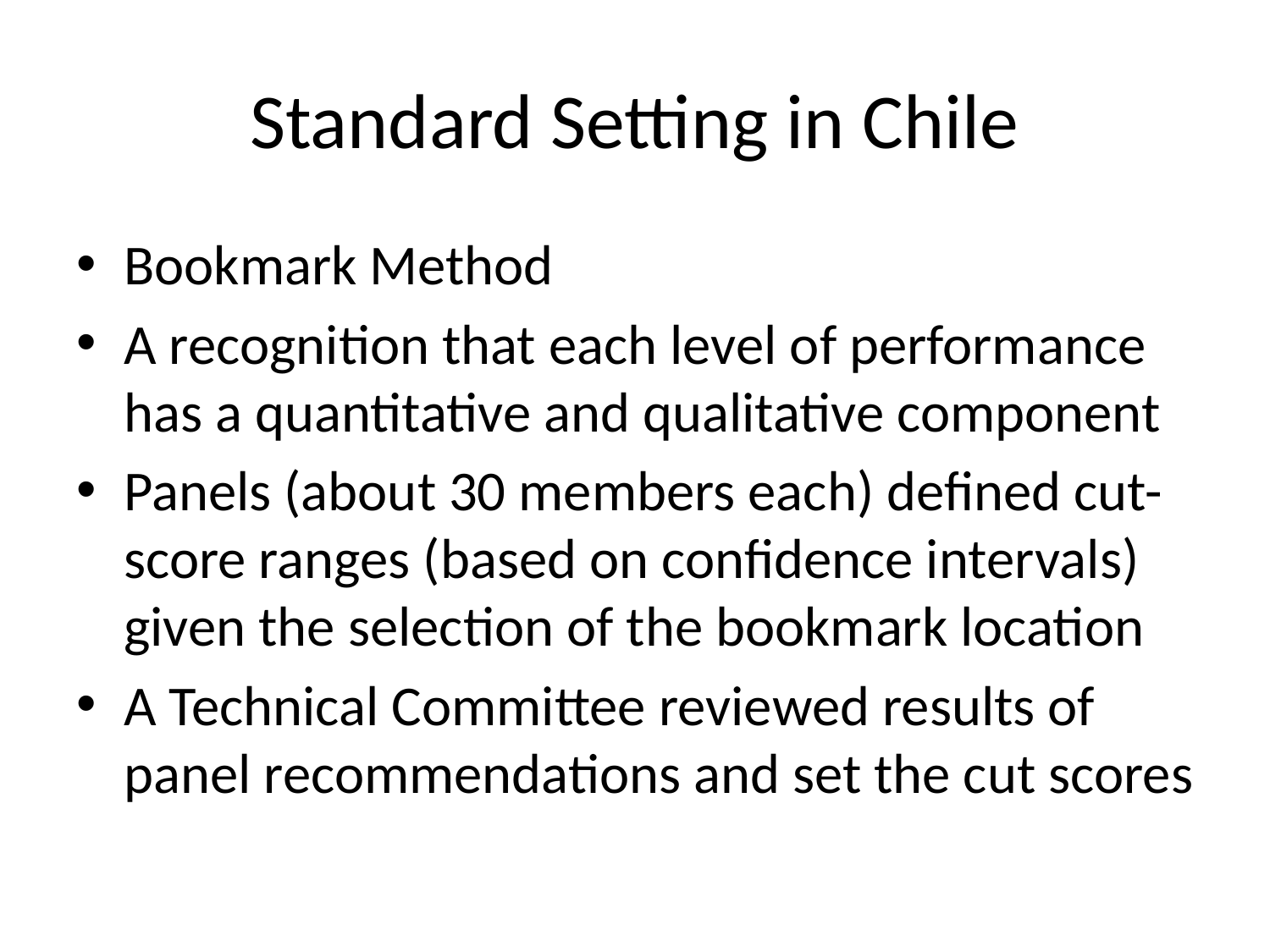

# Standard Setting in Chile
Bookmark Method
A recognition that each level of performance has a quantitative and qualitative component
Panels (about 30 members each) defined cut-score ranges (based on confidence intervals) given the selection of the bookmark location
A Technical Committee reviewed results of panel recommendations and set the cut scores